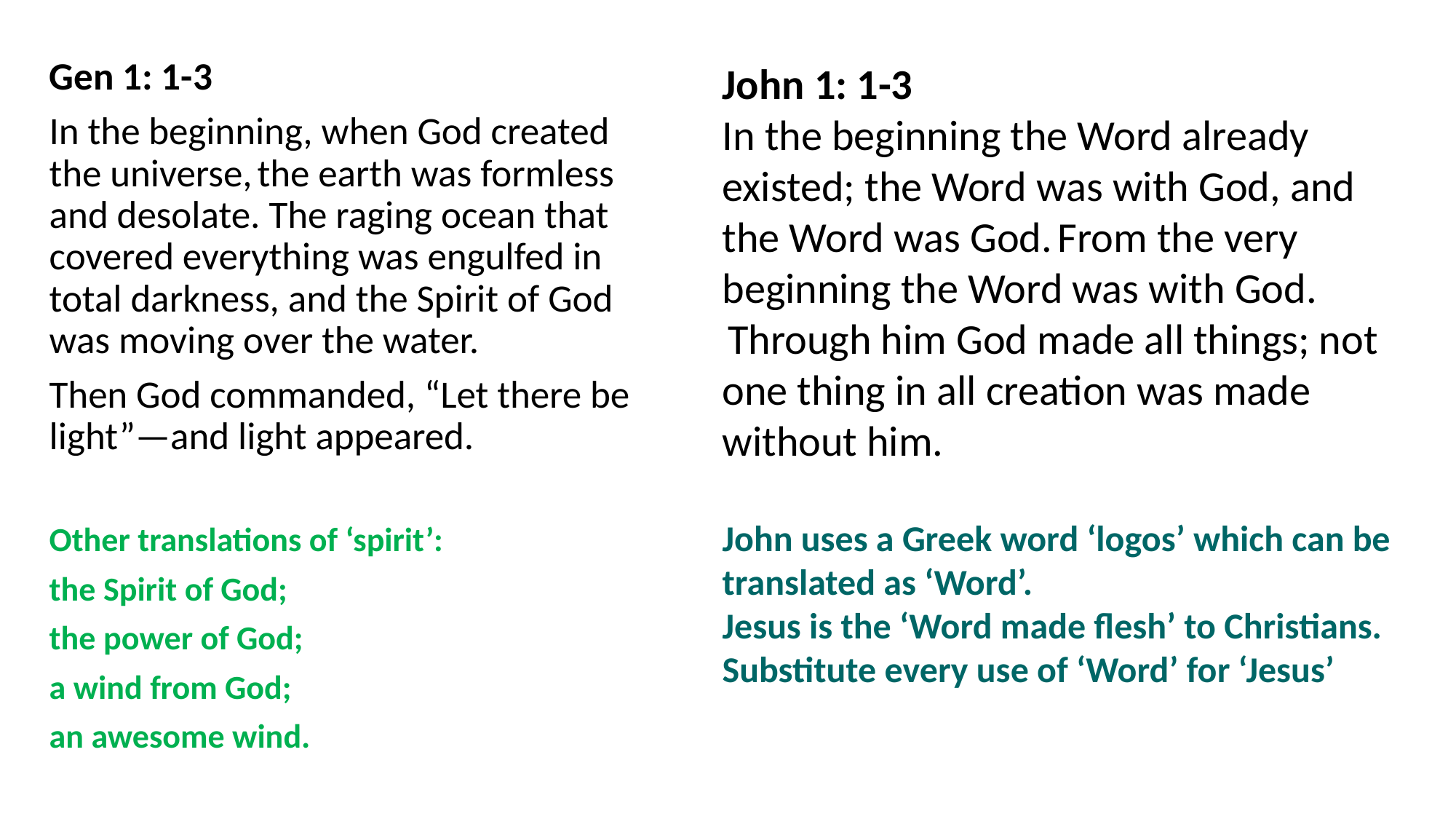

Gen 1: 1-3
In the beginning, when God created the universe, the earth was formless and desolate. The raging ocean that covered everything was engulfed in total darkness, and the Spirit of God was moving over the water.
Then God commanded, “Let there be light”—and light appeared.

Other translations of ‘spirit’:
the Spirit of God;
the power of God;
a wind from God;
an awesome wind.

John 1: 1-3
In the beginning the Word already existed; the Word was with God, and the Word was God. From the very beginning the Word was with God.  Through him God made all things; not one thing in all creation was made without him.

John uses a Greek word ‘logos’ which can be translated as ‘Word’.
Jesus is the ‘Word made flesh’ to Christians.
Substitute every use of ‘Word’ for ‘Jesus’